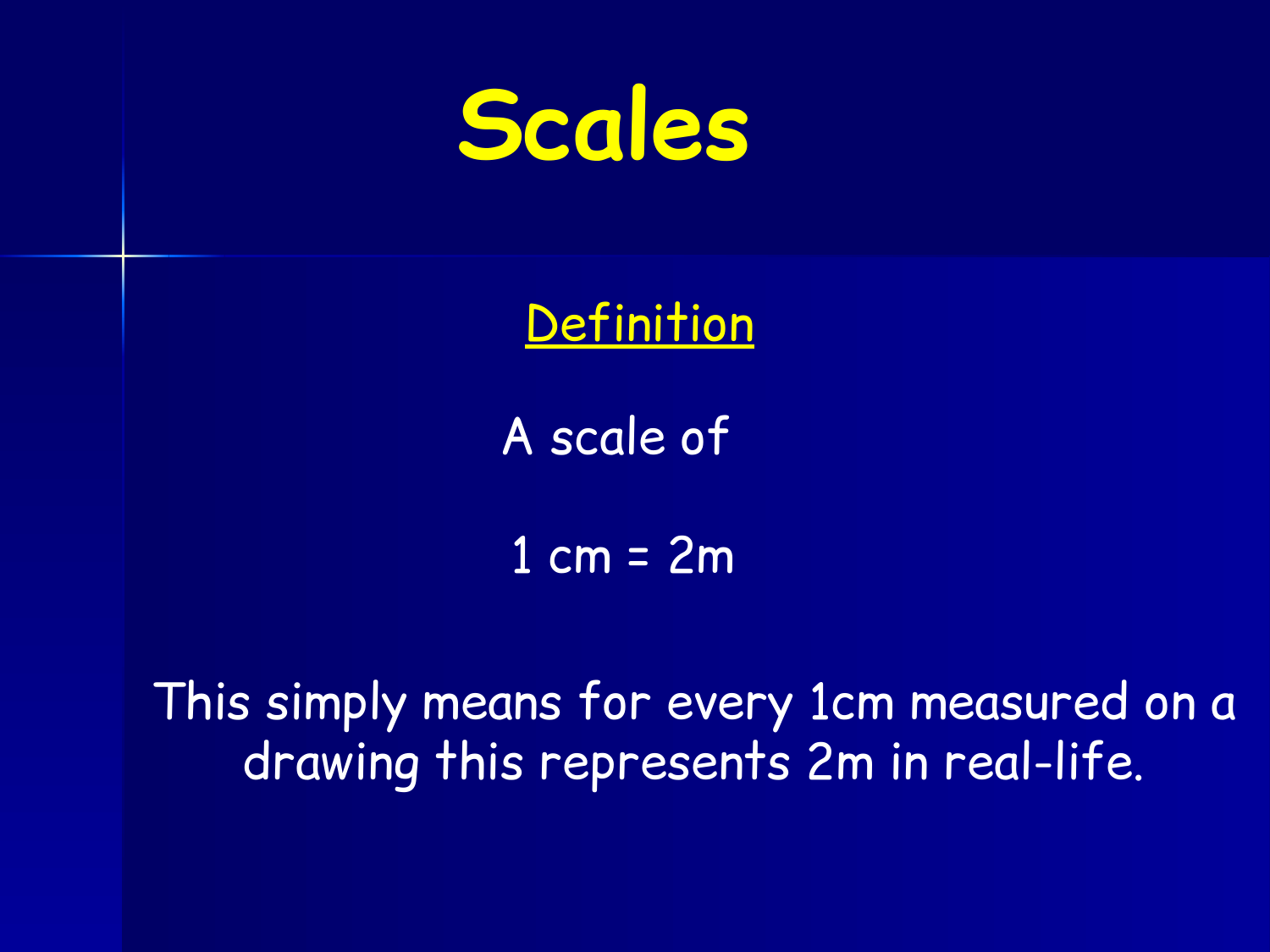

Scales
Definition
A scale of

1 cm = 2m
This simply means for every 1cm measured on a
drawing this represents 2m in real-life.